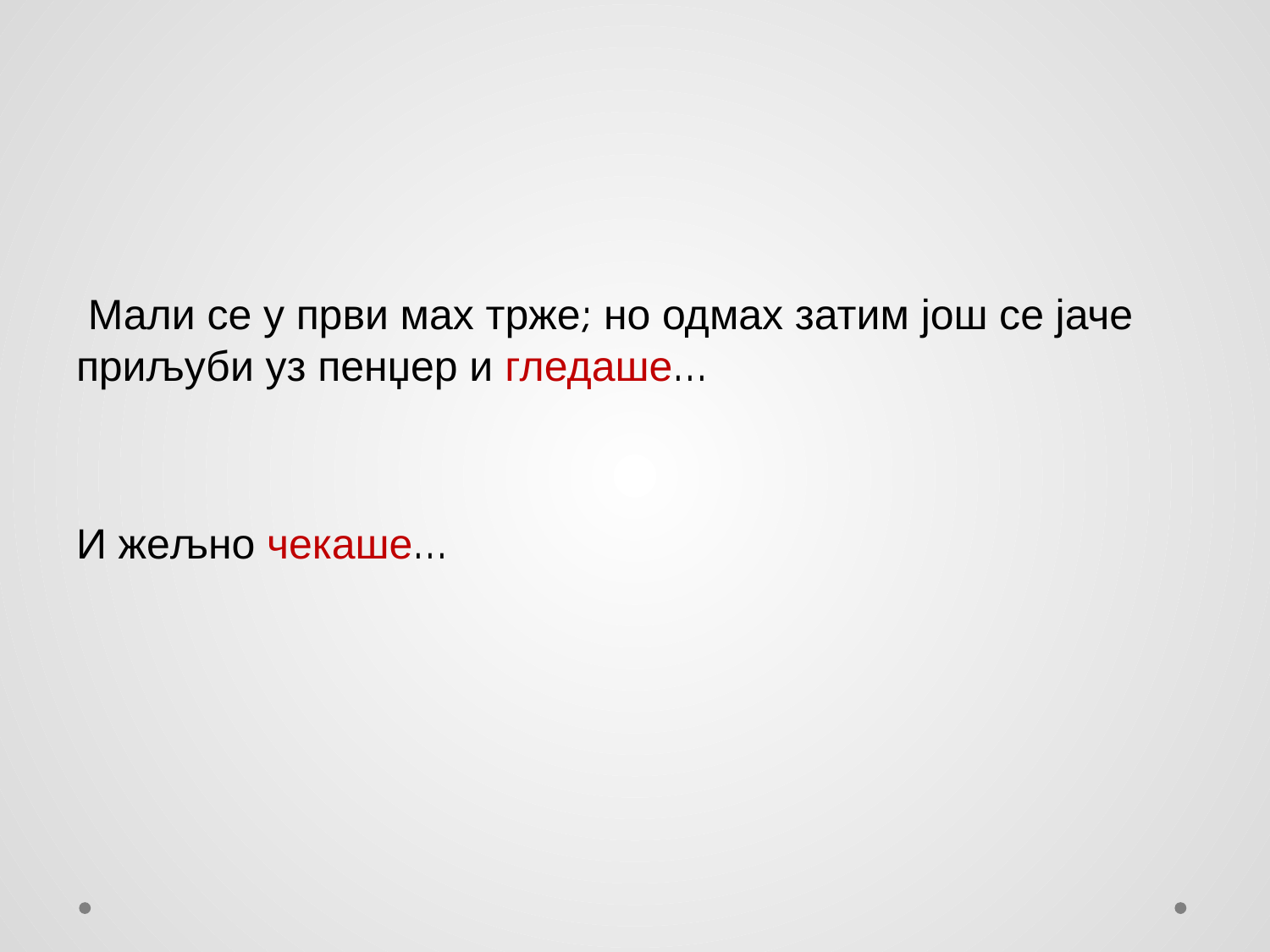

#

 Мали се у први мах трже; но одмах затим још се јаче приљуби уз пенџер и гледаше...

И жељно чекаше...